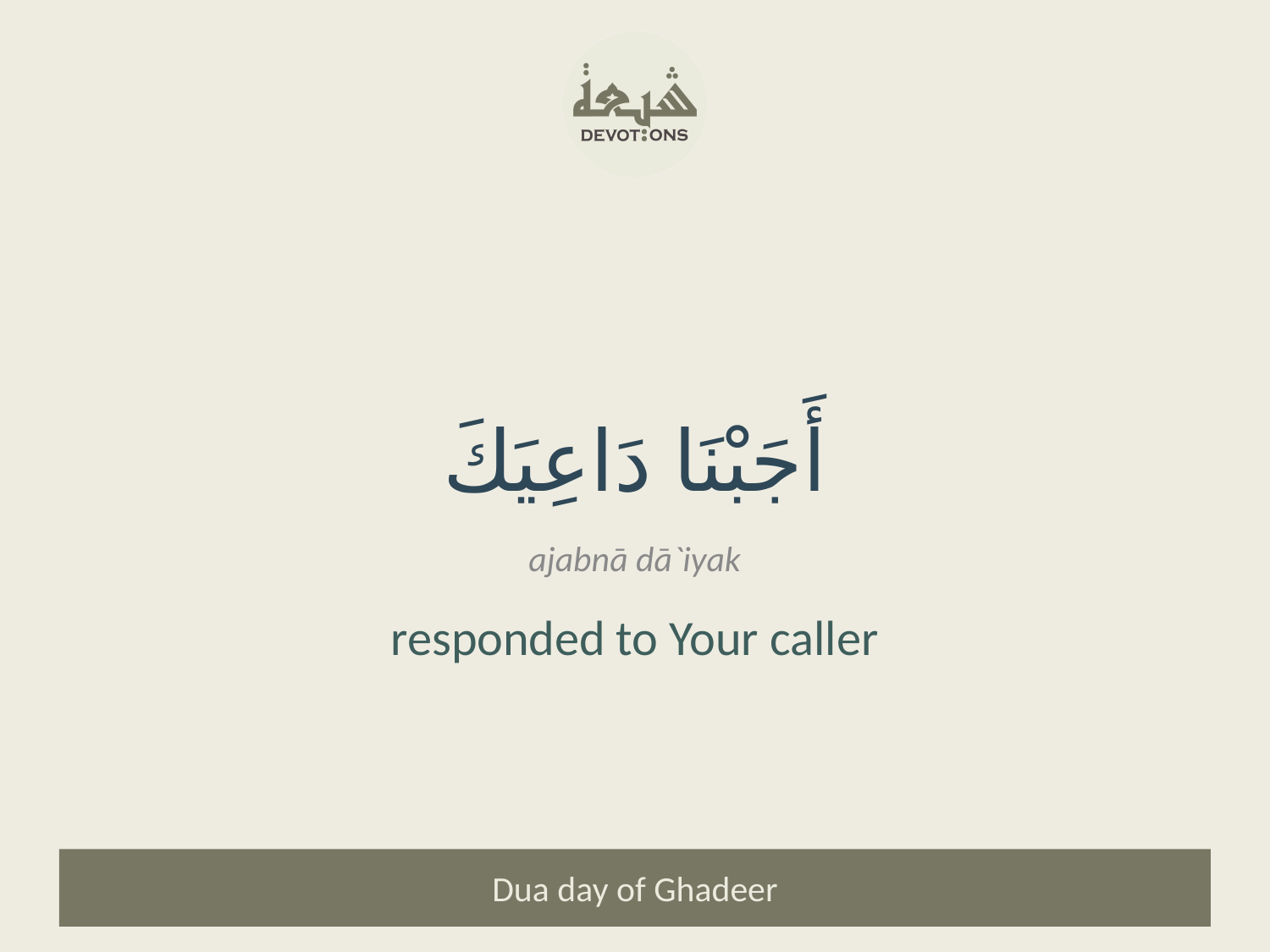

أَجَبْنَا دَاعِيَكَ
ajabnā dā`iyak
responded to Your caller
Dua day of Ghadeer